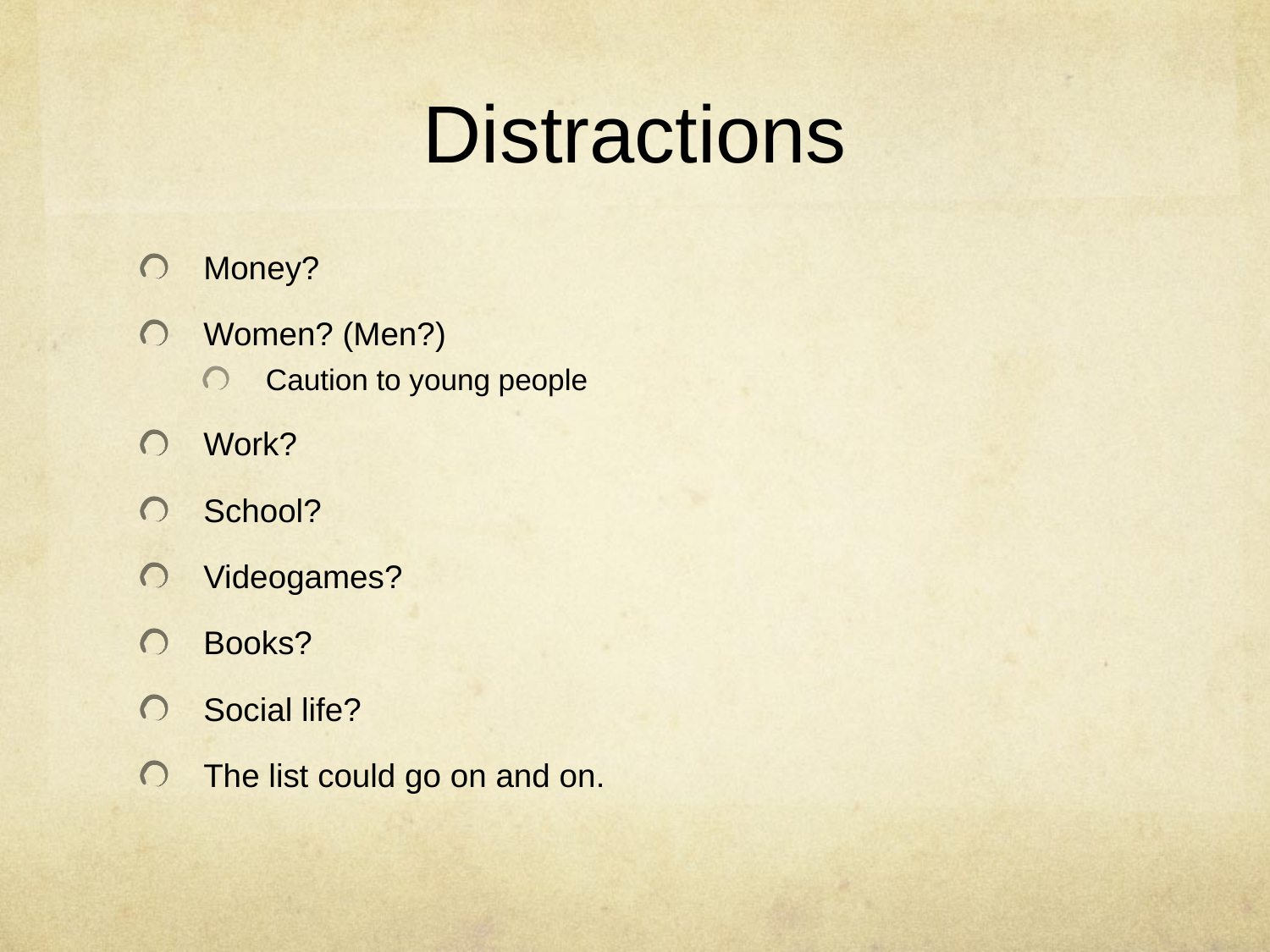

# Distractions
Money?
Women? (Men?)
Caution to young people
Work?
School?
Videogames?
Books?
Social life?
The list could go on and on.